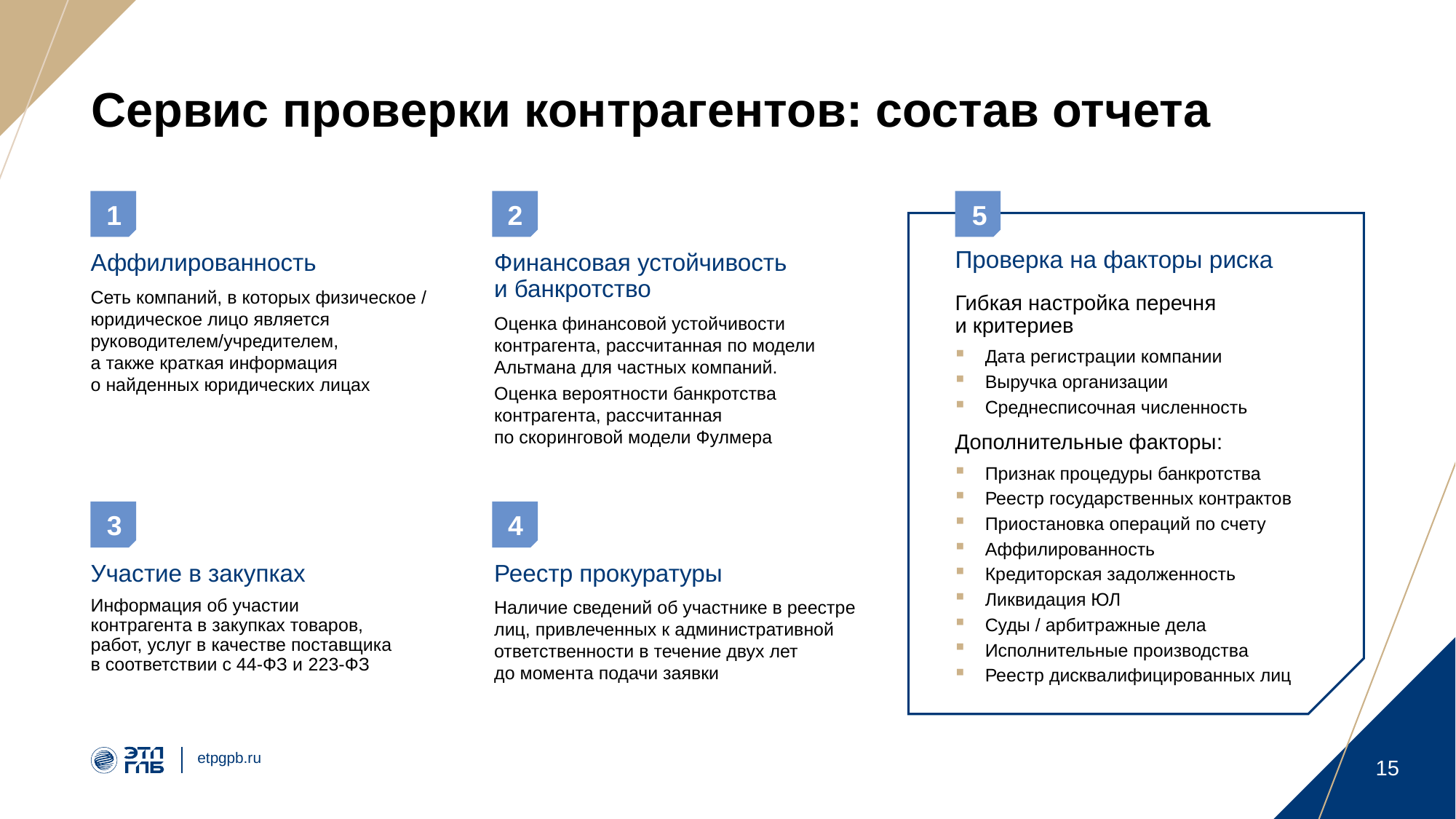

# Сервис проверки контрагентов: состав отчета

1
2
5

Проверка на факторы риска
Гибкая настройка перечня
и критериев
Дата регистрации компании
Выручка организации
Среднесписочная численность
Дополнительные факторы:
Признак процедуры банкротства
Реестр государственных контрактов
Приостановка операций по счету
Аффилированность
Кредиторская задолженность
Ликвидация ЮЛ
Суды / арбитражные дела
Исполнительные производства
Реестр дисквалифицированных лиц
Аффилированность
Сеть компаний, в которых физическое / юридическое лицо является руководителем/учредителем,
а также краткая информация о найденных юридических лицах
Финансовая устойчивость
и банкротство
Оценка финансовой устойчивости контрагента, рассчитанная по модели Альтмана для частных компаний.
Оценка вероятности банкротства контрагента, рассчитанная
по скоринговой модели Фулмера

3
4
Участие в закупках
Информация об участии
контрагента в закупках товаров, работ, услуг в качестве поставщика в соответствии с 44-ФЗ и 223-ФЗ
Реестр прокуратуры
Наличие сведений об участнике в реестре лиц, привлеченных к административной ответственности в течение двух лет
до момента подачи заявки